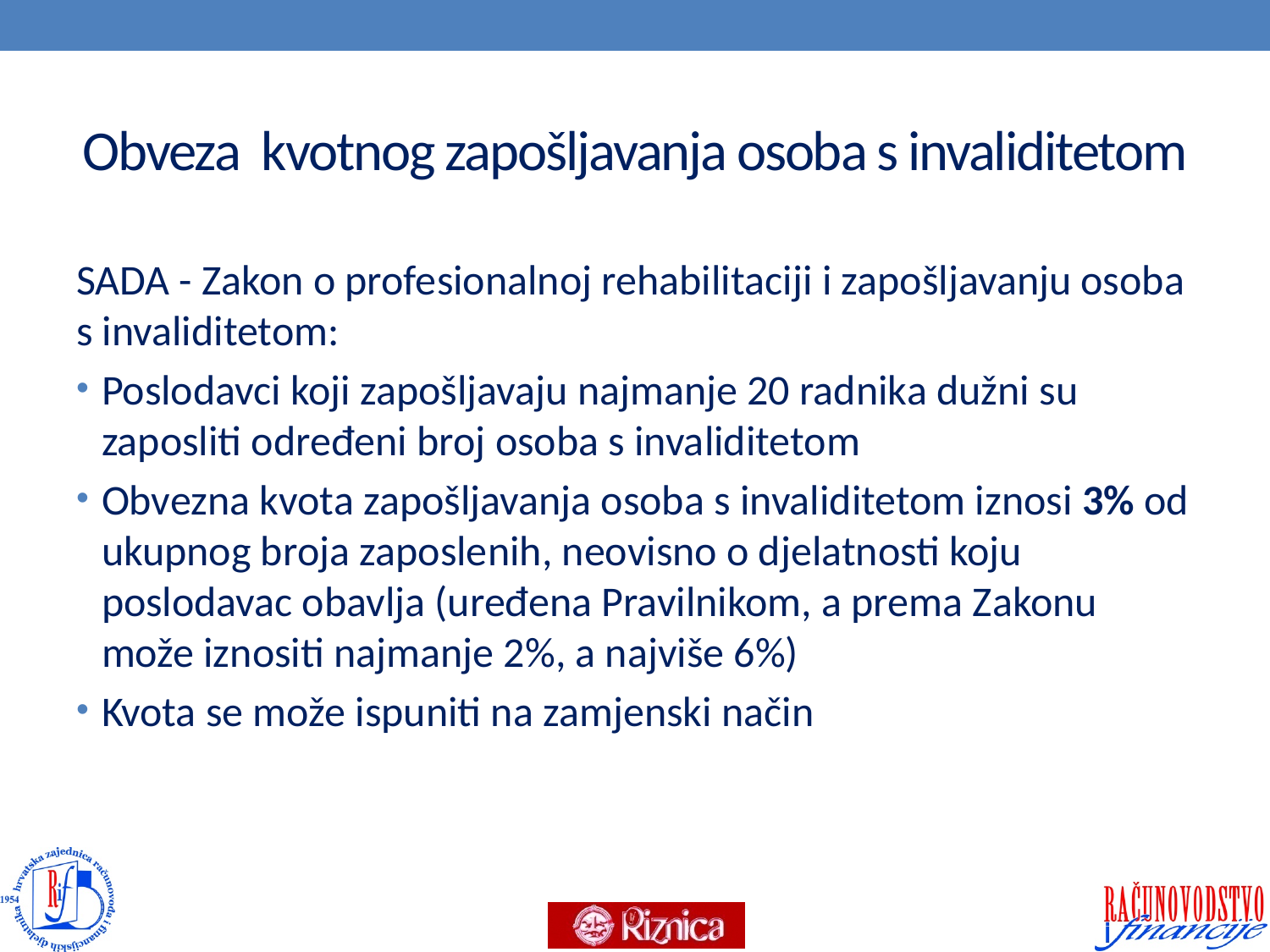

# Obveza  kvotnog zapošljavanja osoba s invaliditetom
SADA - Zakon o profesionalnoj rehabilitaciji i zapošljavanju osoba s invaliditetom:
Poslodavci koji zapošljavaju najmanje 20 radnika dužni su zaposliti određeni broj osoba s invaliditetom
Obvezna kvota zapošljavanja osoba s invaliditetom iznosi 3% od ukupnog broja zaposlenih, neovisno o djelatnosti koju poslodavac obavlja (uređena Pravilnikom, a prema Zakonu može iznositi najmanje 2%, a najviše 6%)
Kvota se može ispuniti na zamjenski način